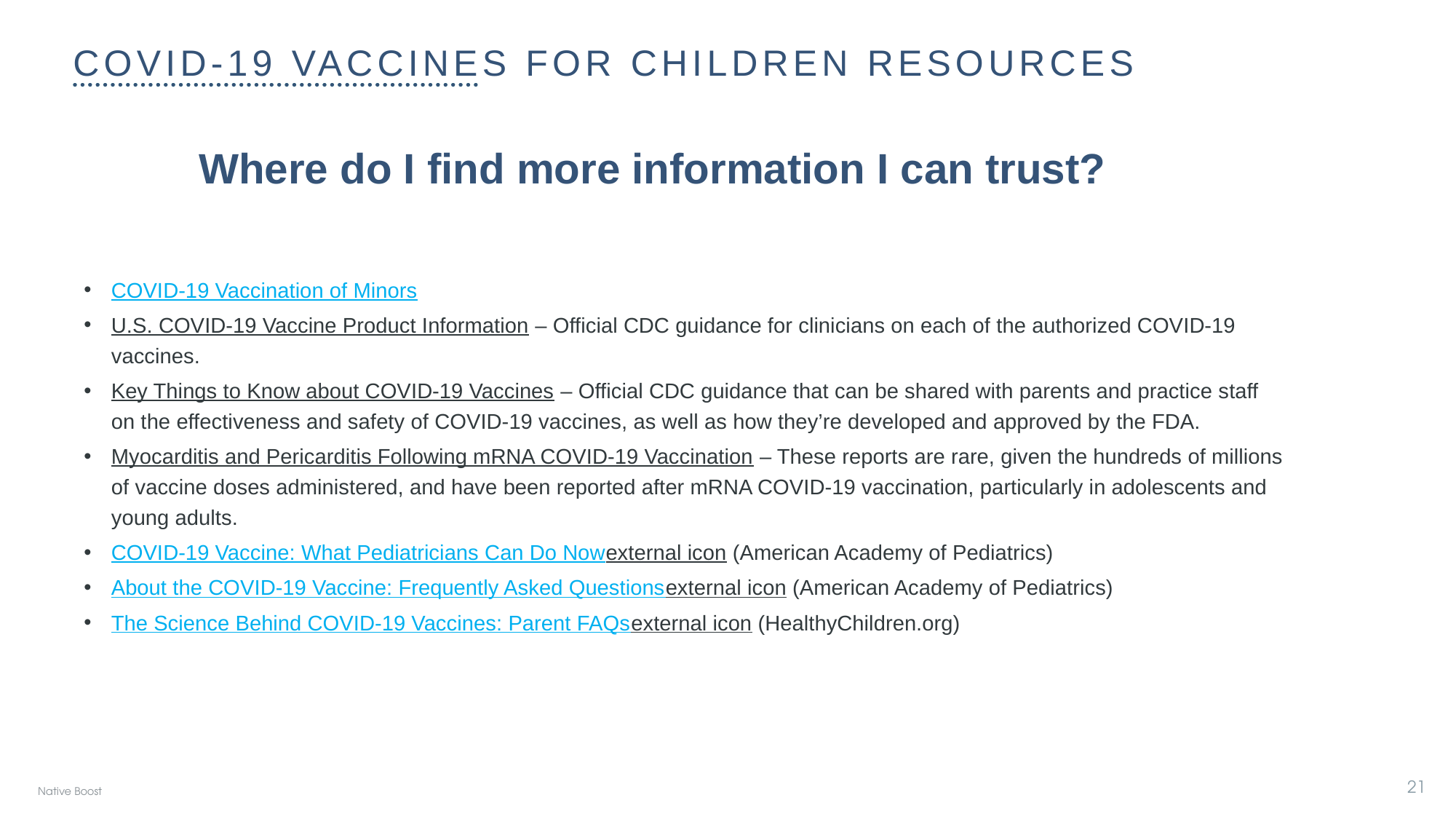

Covid-19 vaccines for children resources
Where do I find more information I can trust?
COVID-19 Vaccination of Minors
U.S. COVID-19 Vaccine Product Information – Official CDC guidance for clinicians on each of the authorized COVID-19 vaccines.
Key Things to Know about COVID-19 Vaccines – Official CDC guidance that can be shared with parents and practice staff on the effectiveness and safety of COVID-19 vaccines, as well as how they’re developed and approved by the FDA.
Myocarditis and Pericarditis Following mRNA COVID-19 Vaccination – These reports are rare, given the hundreds of millions of vaccine doses administered, and have been reported after mRNA COVID-19 vaccination, particularly in adolescents and young adults.
COVID-19 Vaccine: What Pediatricians Can Do Nowexternal icon (American Academy of Pediatrics)
About the COVID-19 Vaccine: Frequently Asked Questionsexternal icon (American Academy of Pediatrics)
The Science Behind COVID-19 Vaccines: Parent FAQsexternal icon (HealthyChildren.org)

Native Boost
21